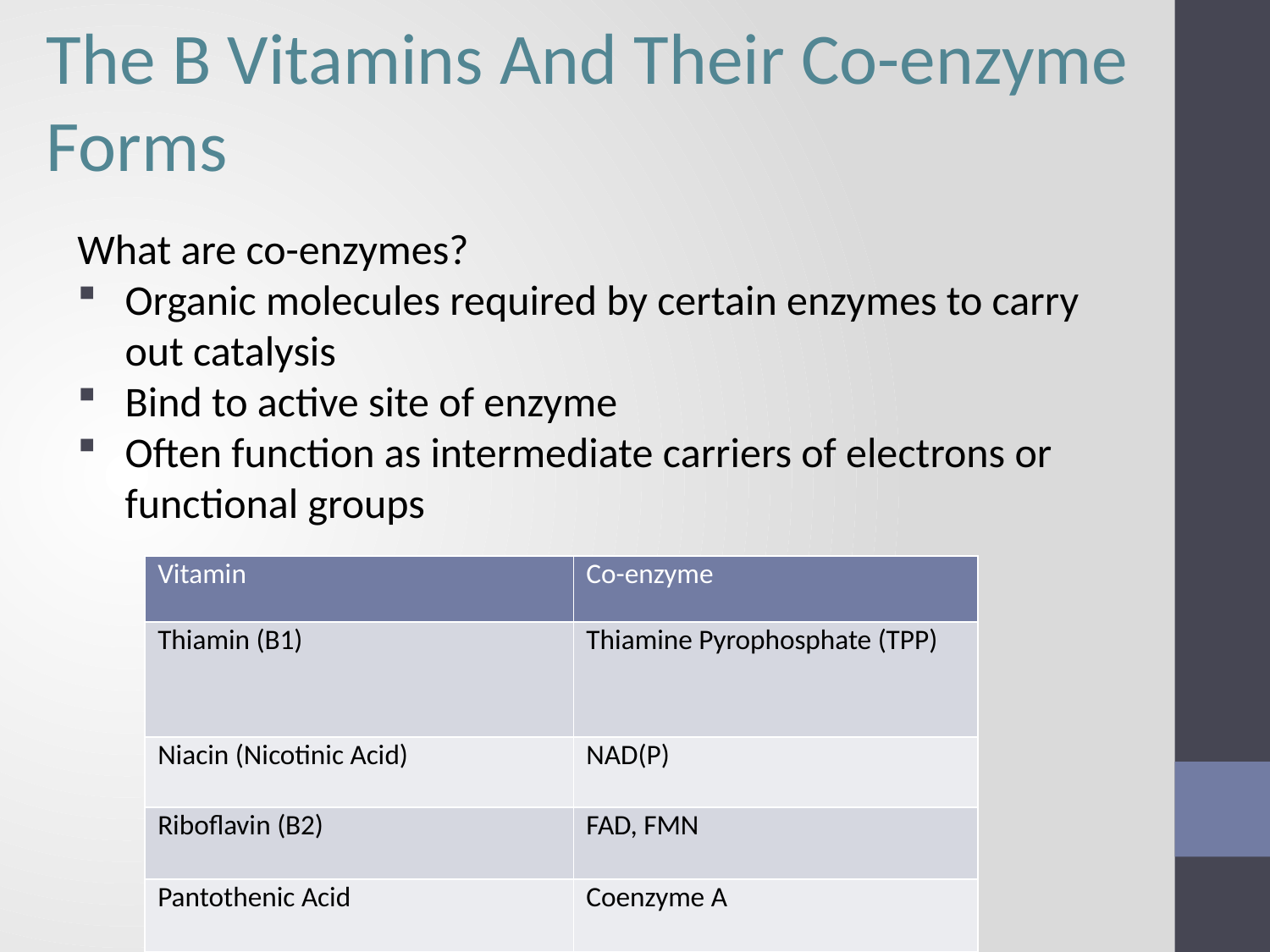

The B Vitamins And Their Co-enzyme Forms
What are co-enzymes?
Organic molecules required by certain enzymes to carry out catalysis
Bind to active site of enzyme
Often function as intermediate carriers of electrons or functional groups
| Vitamin | Co-enzyme |
| --- | --- |
| Thiamin (B1) | Thiamine Pyrophosphate (TPP) |
| Niacin (Nicotinic Acid) | NAD(P) |
| Riboflavin (B2) | FAD, FMN |
| Pantothenic Acid | Coenzyme A |